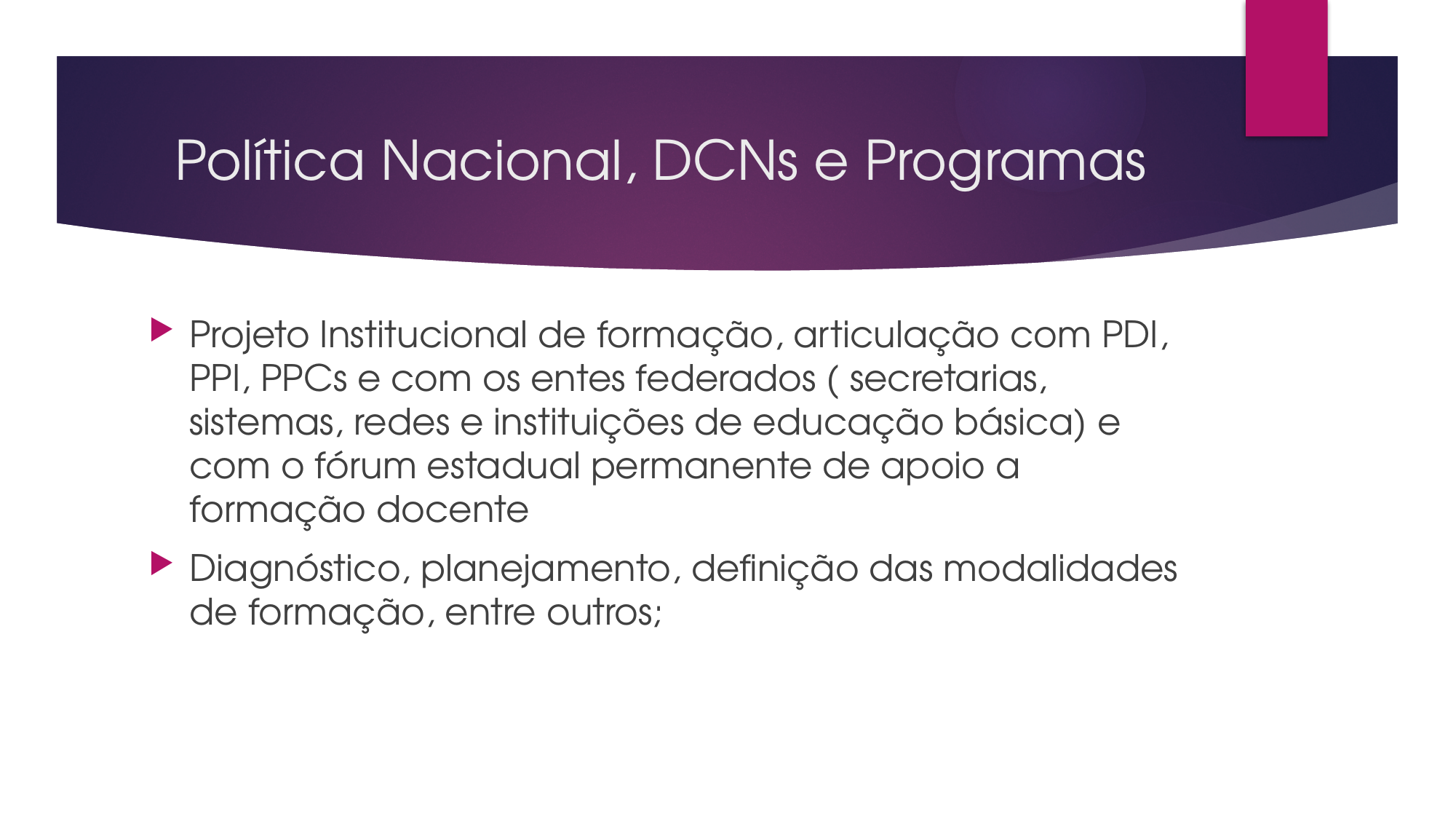

# Política Nacional, DCNs e Programas
Projeto Institucional de formação, articulação com PDI, PPI, PPCs e com os entes federados ( secretarias, sistemas, redes e instituições de educação básica) e com o fórum estadual permanente de apoio a formação docente
Diagnóstico, planejamento, definição das modalidades de formação, entre outros;